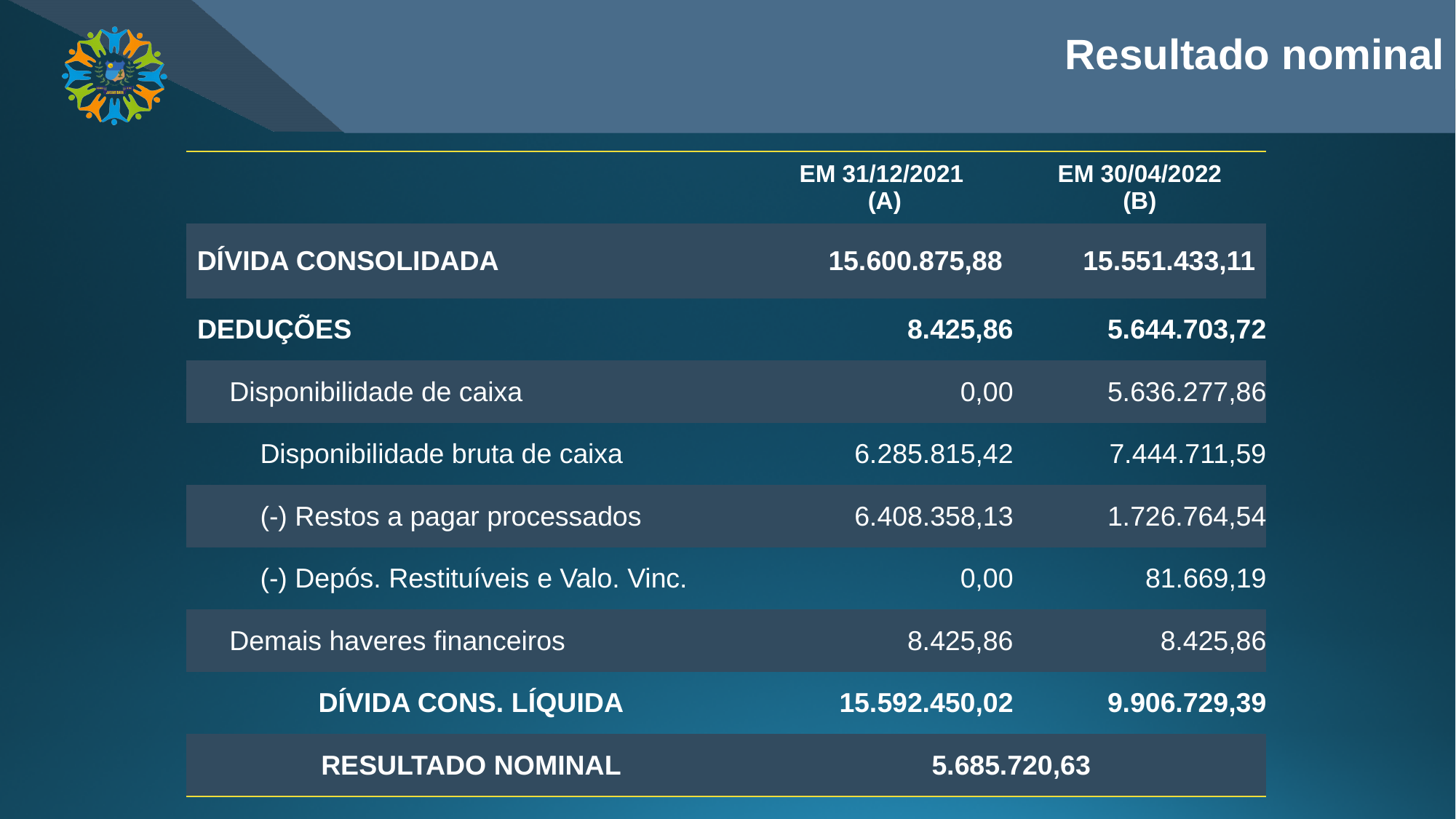

Resultado nominal
|  | EM 31/12/2021 (A) | EM 30/04/2022 (B) |
| --- | --- | --- |
| DÍVIDA CONSOLIDADA | 15.600.875,88 | 15.551.433,11 |
| DEDUÇÕES | 8.425,86 | 5.644.703,72 |
| Disponibilidade de caixa | 0,00 | 5.636.277,86 |
| Disponibilidade bruta de caixa | 6.285.815,42 | 7.444.711,59 |
| (-) Restos a pagar processados | 6.408.358,13 | 1.726.764,54 |
| (-) Depós. Restituíveis e Valo. Vinc. | 0,00 | 81.669,19 |
| Demais haveres financeiros | 8.425,86 | 8.425,86 |
| DÍVIDA CONS. LÍQUIDA | 15.592.450,02 | 9.906.729,39 |
| RESULTADO NOMINAL | 5.685.720,63 |  |